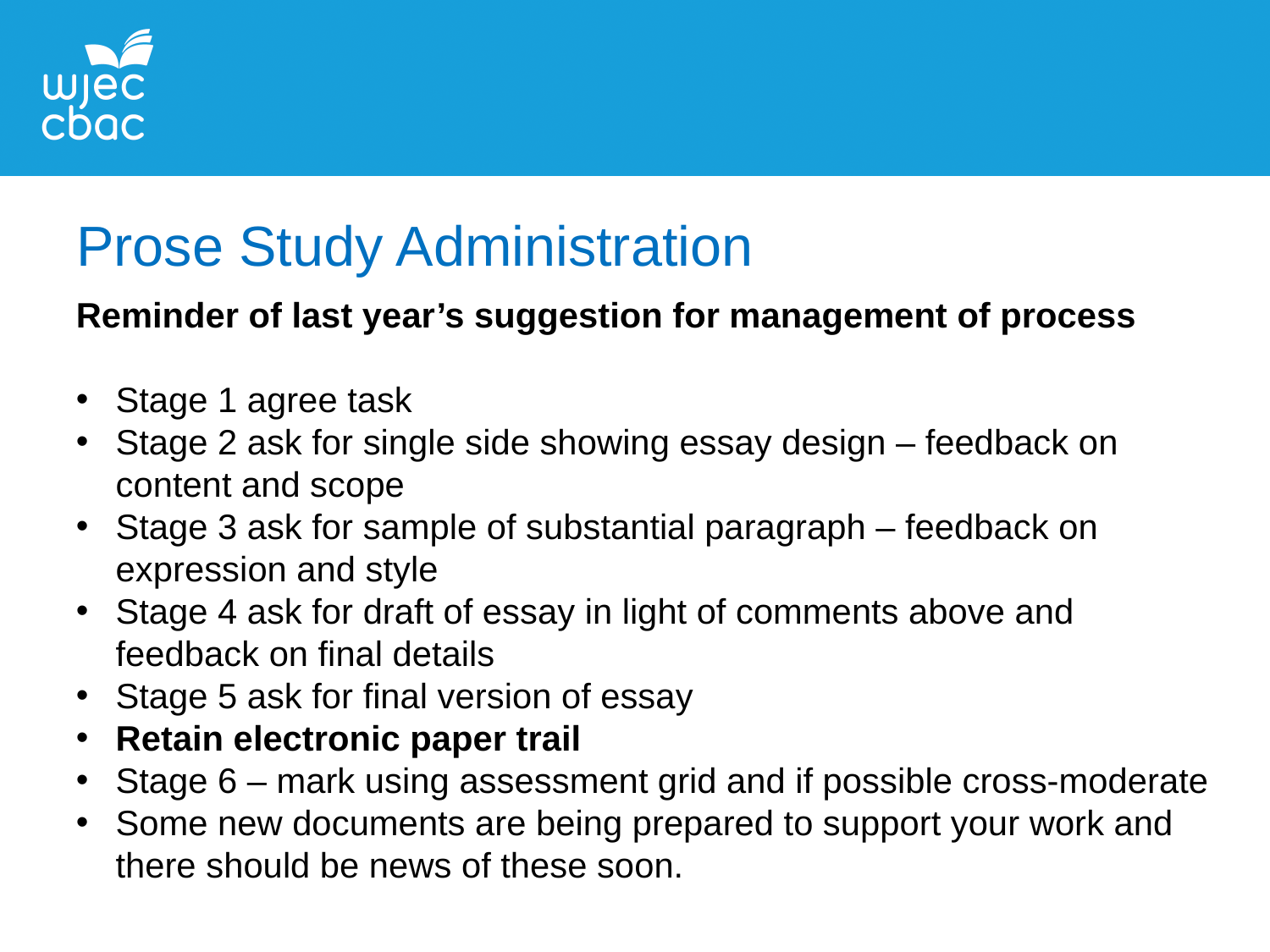

Prose Study Administration
Reminder of last year’s suggestion for management of process

Stage 1 agree task
Stage 2 ask for single side showing essay design – feedback on content and scope
Stage 3 ask for sample of substantial paragraph – feedback on expression and style
Stage 4 ask for draft of essay in light of comments above and feedback on final details
Stage 5 ask for final version of essay
Retain electronic paper trail
Stage 6 – mark using assessment grid and if possible cross-moderate
Some new documents are being prepared to support your work and there should be news of these soon.